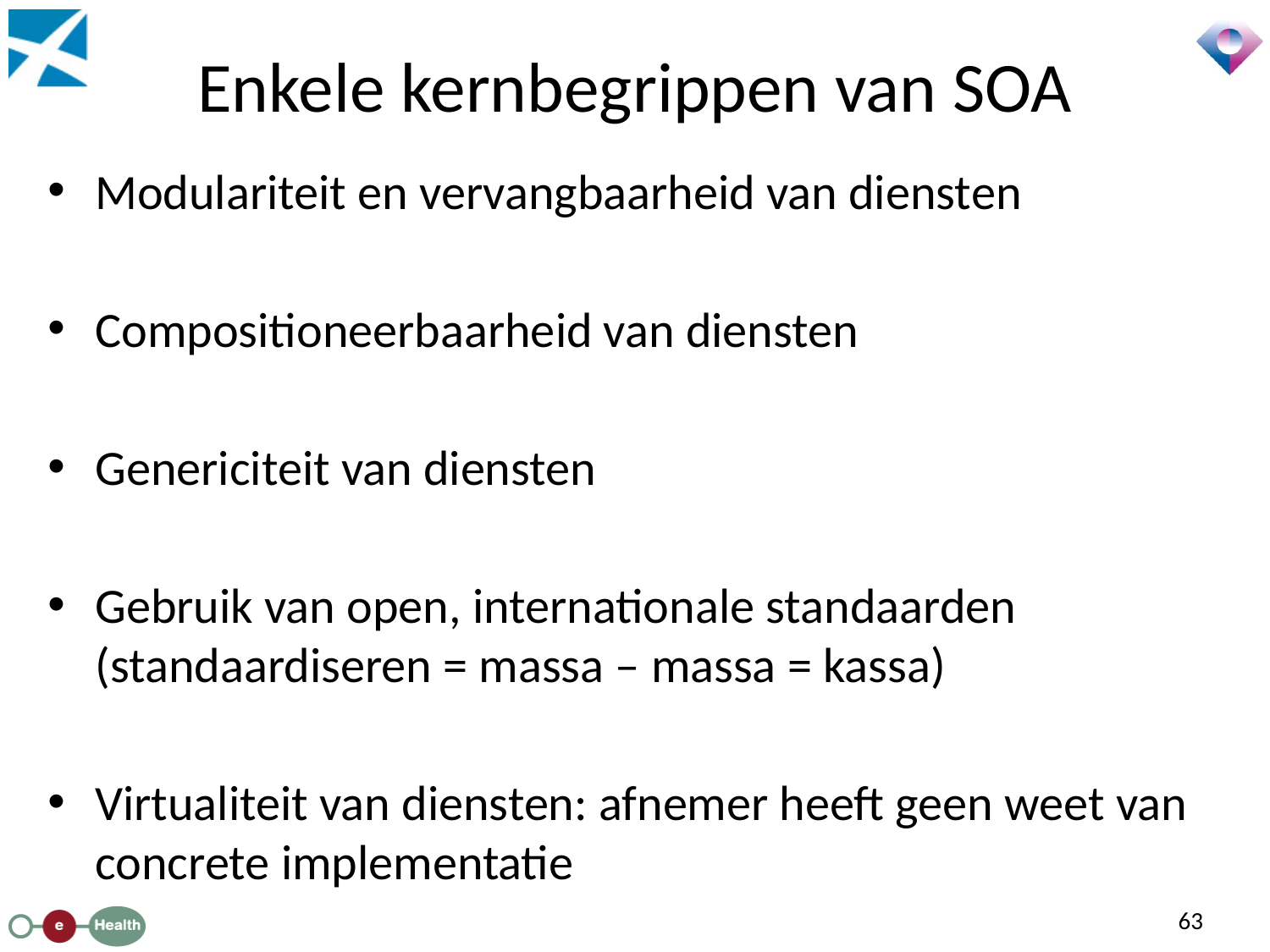

# Enkele kernbegrippen van SOA
Modulariteit en vervangbaarheid van diensten

Compositioneerbaarheid van diensten

Genericiteit van diensten

Gebruik van open, internationale standaarden (standaardiseren = massa – massa = kassa)

Virtualiteit van diensten: afnemer heeft geen weet van concrete implementatie
63